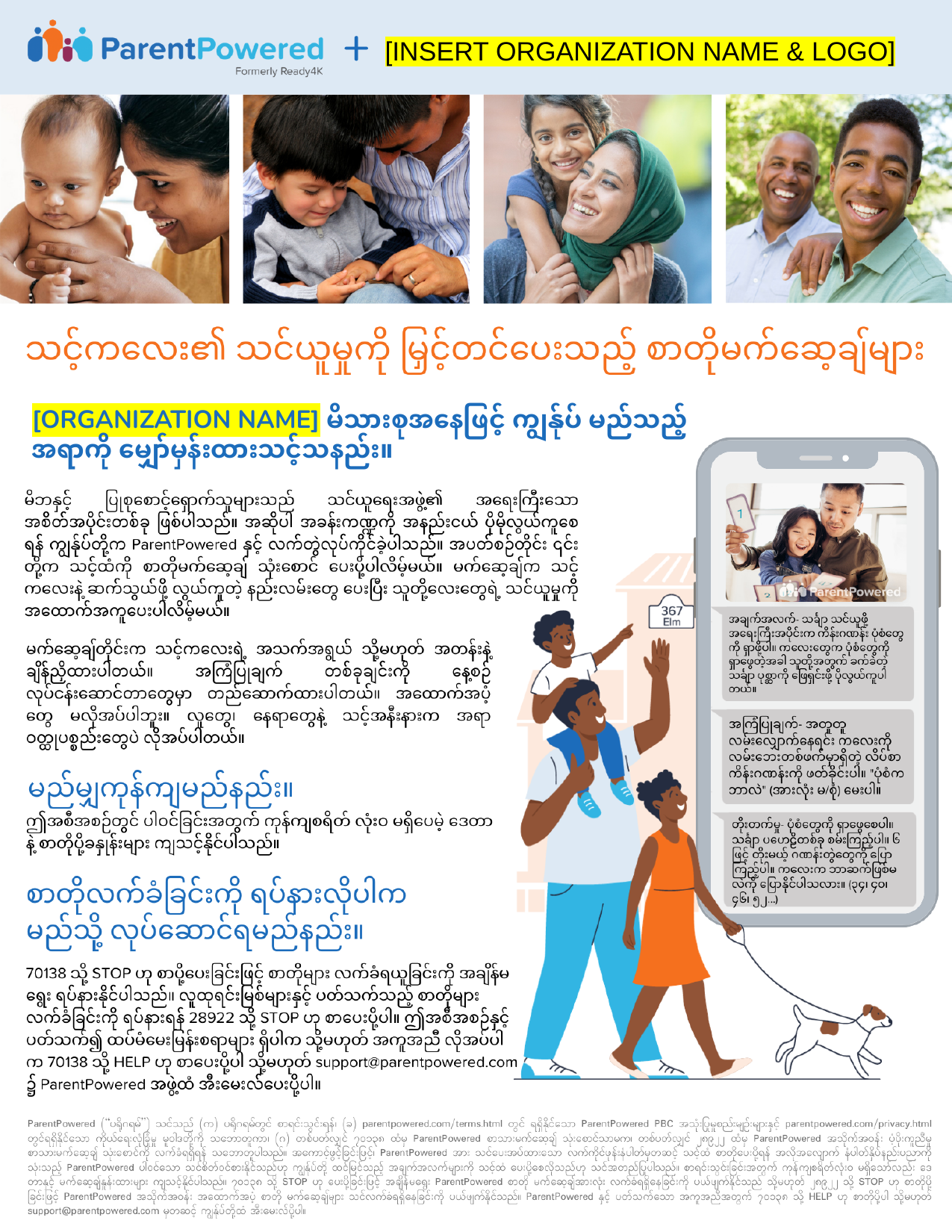

[INSERT ORGANIZATION NAME & LOGO]
[ORGANIZATION NAME] မိသားစုအနေဖြင့် ကျွန်ုပ် မည်သည့်အရာကို မျှော်မှန်းထားသင့်သနည်း။